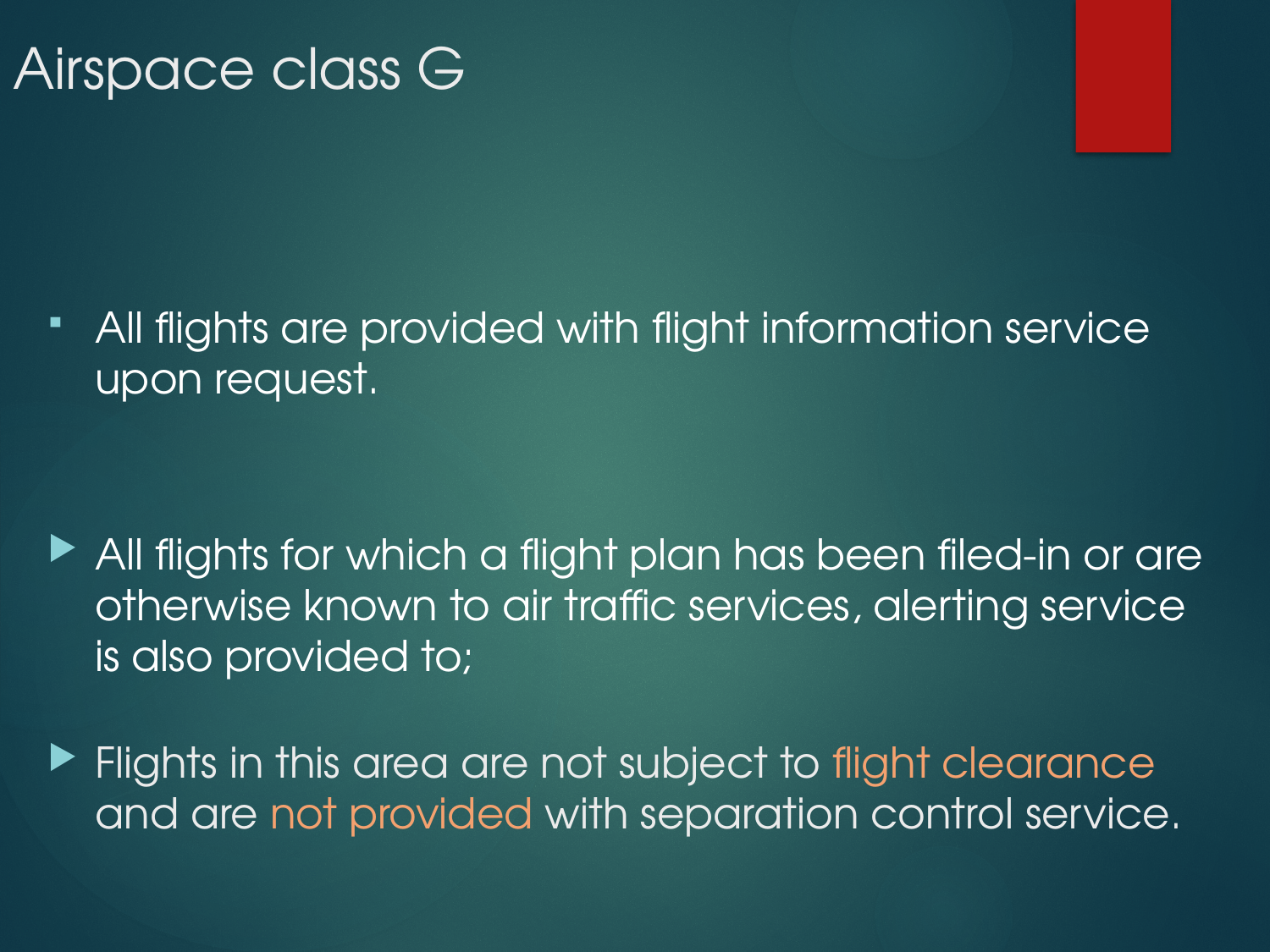

# Airspace class G

All flights are provided with flight information service upon request.

All flights for which a flight plan has been filed-in or are otherwise known to air traffic services, alerting service is also provided to;

Flights in this area are not subject to flight clearance and are not provided with separation control service.